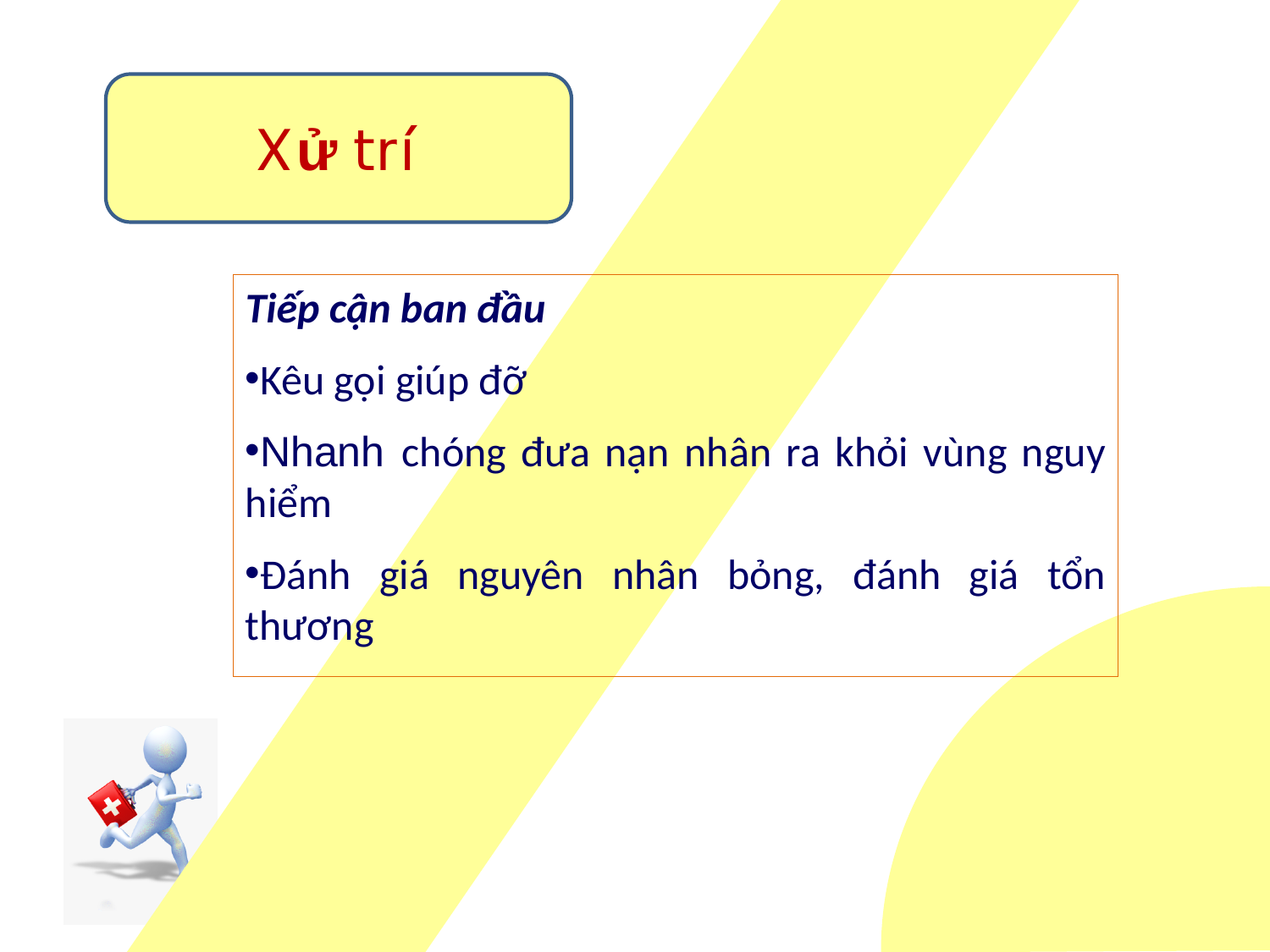

Xử trí
Tiếp cận ban đầu
Kêu gọi giúp đỡ
Nhanh chóng đưa nạn nhân ra khỏi vùng nguy hiểm
Đánh giá nguyên nhân bỏng, đánh giá tổn thương